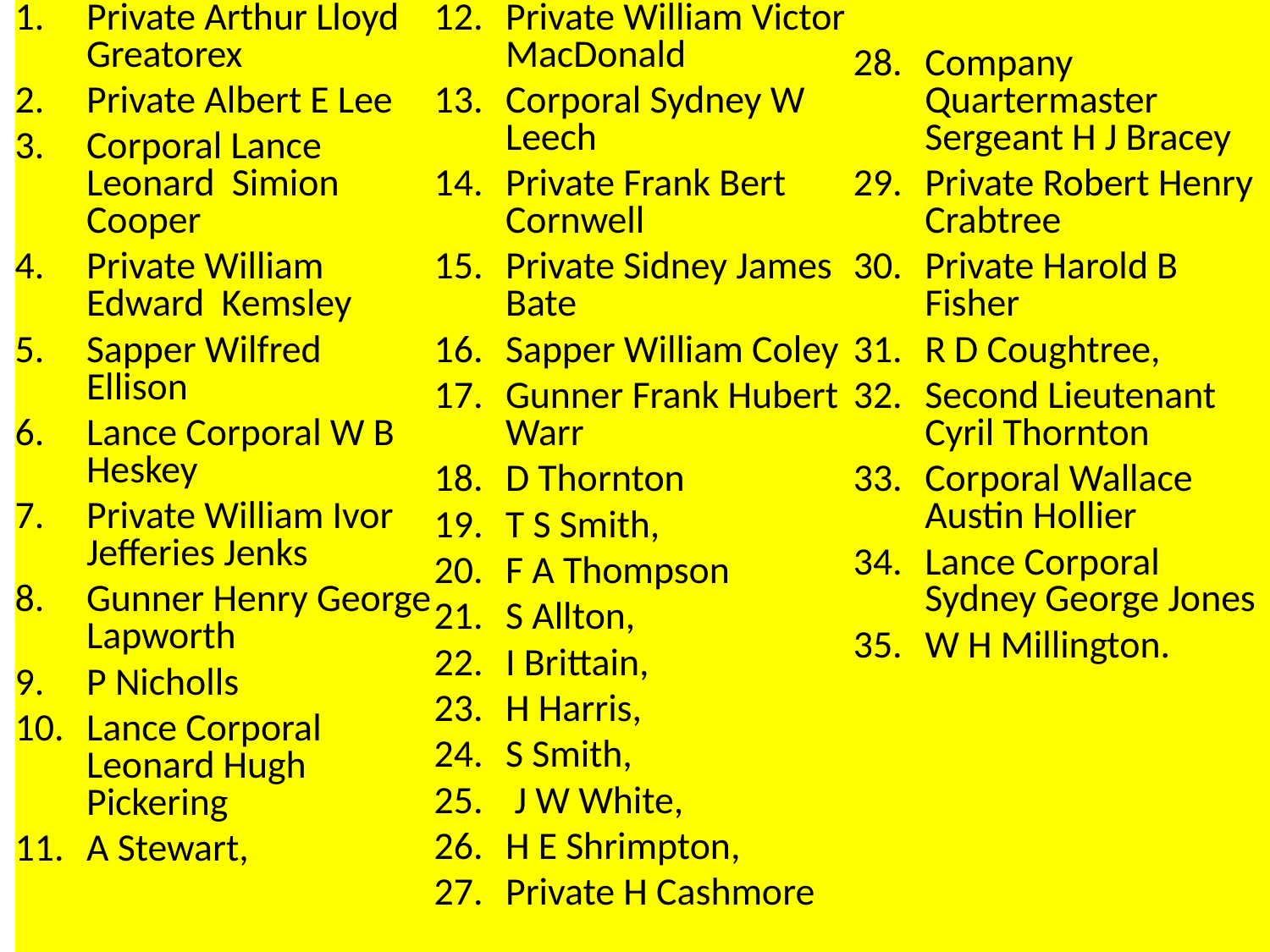

Private Arthur Lloyd Greatorex
Private Albert E Lee
Corporal Lance Leonard  Simion  Cooper
Private William Edward  Kemsley
Sapper Wilfred Ellison
Lance Corporal W B Heskey
Private William Ivor Jefferies Jenks
Gunner Henry George Lapworth
P Nicholls
Lance Corporal Leonard Hugh Pickering
A Stewart,

Private William Victor MacDonald
Corporal Sydney W Leech
Private Frank Bert Cornwell
Private Sidney James Bate
Sapper William Coley
Gunner Frank Hubert Warr
D Thornton
T S Smith,
F A Thompson
S Allton,
I Brittain,
H Harris,
S Smith,
 J W White,
H E Shrimpton,
Private H Cashmore

Company Quartermaster Sergeant H J Bracey
Private Robert Henry Crabtree
Private Harold B Fisher
R D Coughtree,
Second Lieutenant Cyril Thornton
Corporal Wallace Austin Hollier
Lance Corporal Sydney George Jones
W H Millington.